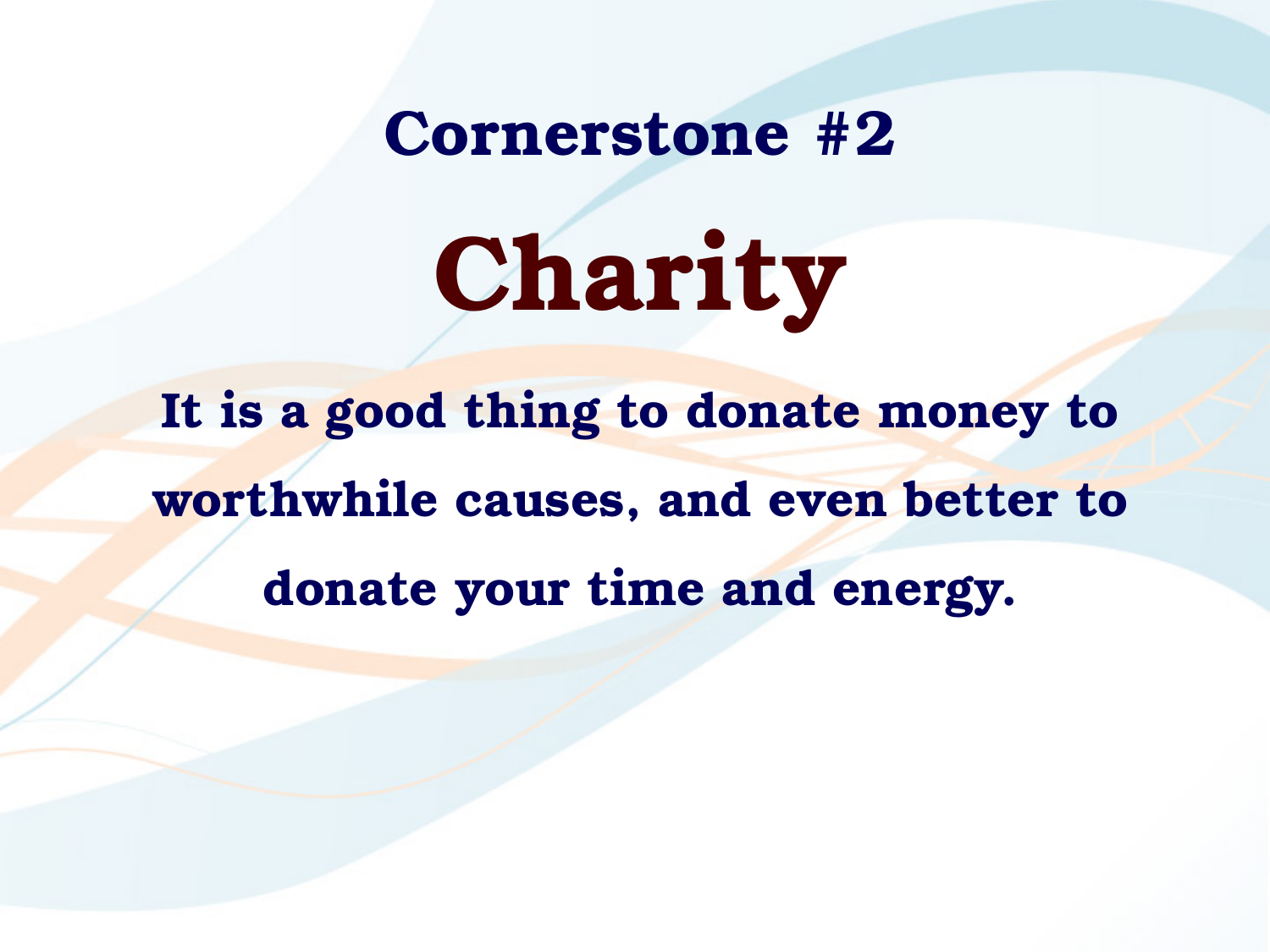

Cornerstone #2
Charity
It is a good thing to donate money to worthwhile causes, and even better to donate your time and energy.